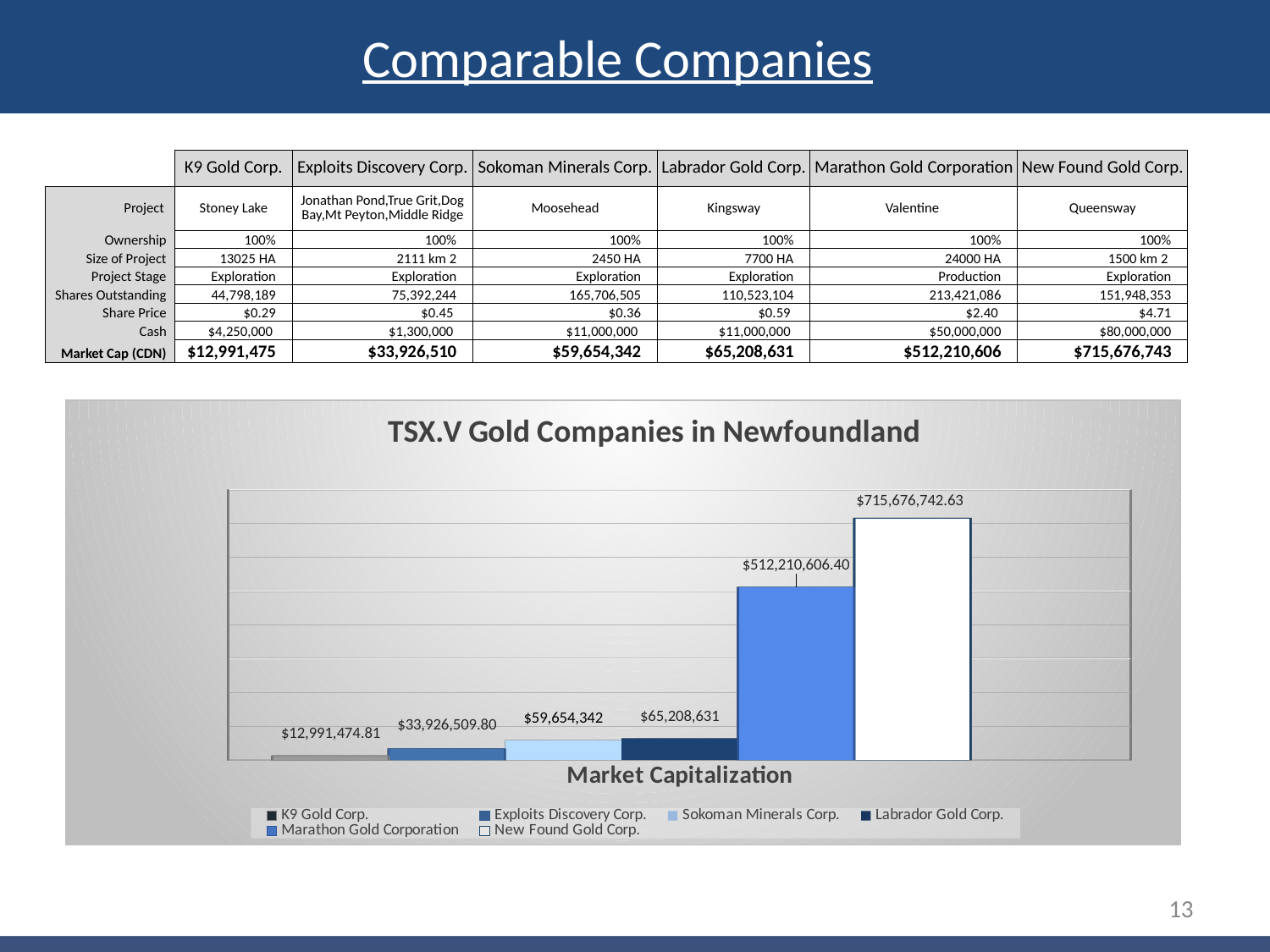

Comparable Companies

|  | K9 Gold Corp. | Exploits Discovery Corp. | Sokoman Minerals Corp. | Labrador Gold Corp. | Marathon Gold Corporation | New Found Gold Corp. |
| --- | --- | --- | --- | --- | --- | --- |
| Project | Stoney Lake | Jonathan Pond,True Grit,Dog Bay,Mt Peyton,Middle Ridge | Moosehead | Kingsway | Valentine | Queensway |
| Ownership | 100% | 100% | 100% | 100% | 100% | 100% |
| Size of Project | 13025 HA | 2111 km 2 | 2450 HA | 7700 HA | 24000 HA | 1500 km 2 |
| Project Stage | Exploration | Exploration | Exploration | Exploration | Production | Exploration |
| Shares Outstanding | 44,798,189 | 75,392,244 | 165,706,505 | 110,523,104 | 213,421,086 | 151,948,353 |
| Share Price | $0.29 | $0.45 | $0.36 | $0.59 | $2.40 | $4.71 |
| Cash | $4,250,000 | $1,300,000 | $11,000,000 | $11,000,000 | $50,000,000 | $80,000,000 |
| Market Cap (CDN) | $12,991,475 | $33,926,510 | $59,654,342 | $65,208,631 | $512,210,606 | $715,676,743 |

[unsupported chart]

13